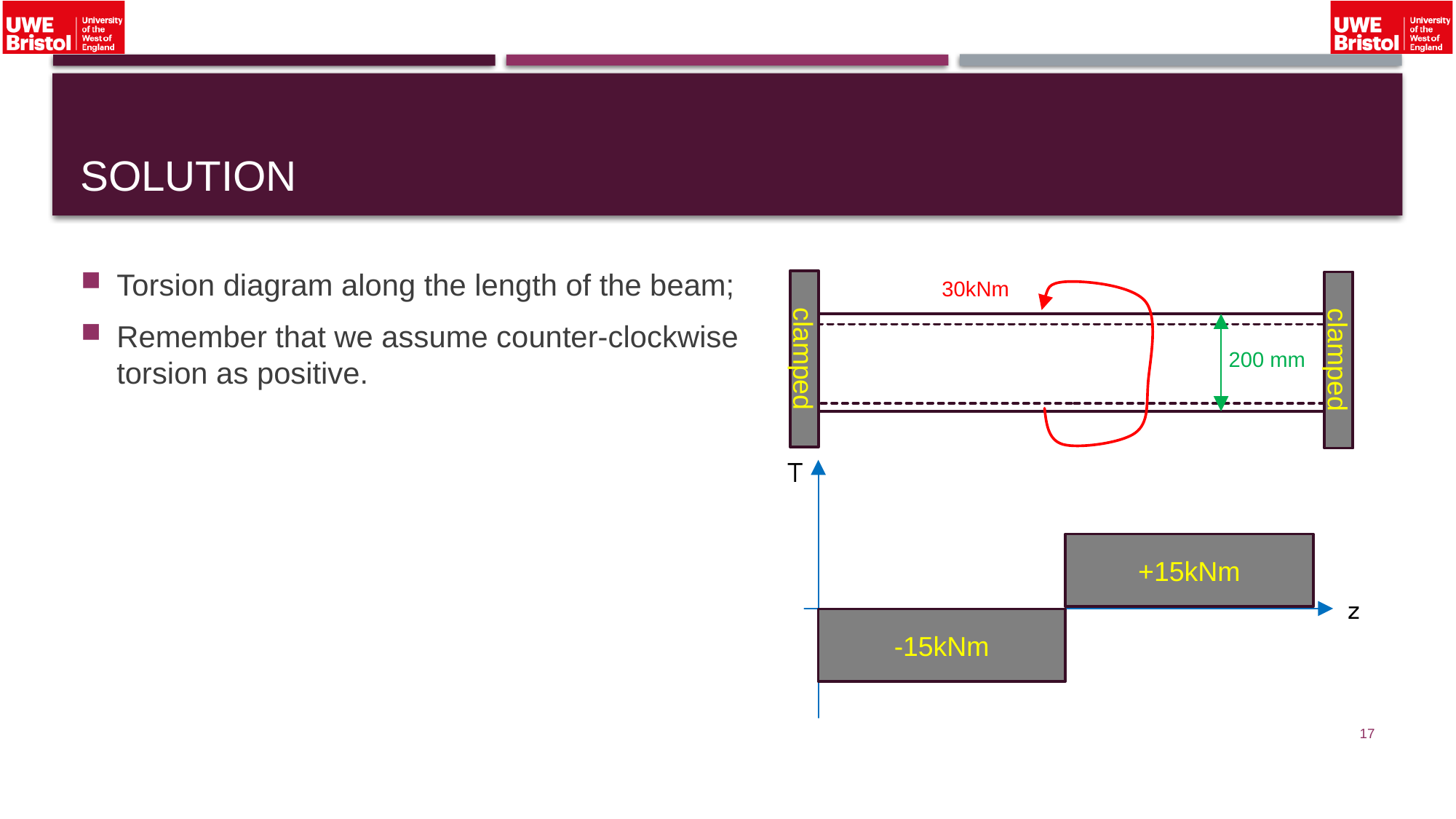

# Solution
Torsion diagram along the length of the beam;
Remember that we assume counter-clockwise torsion as positive.
30kNm
clamped
clamped

200 mm
T
+15kNm
z
-15kNm
17